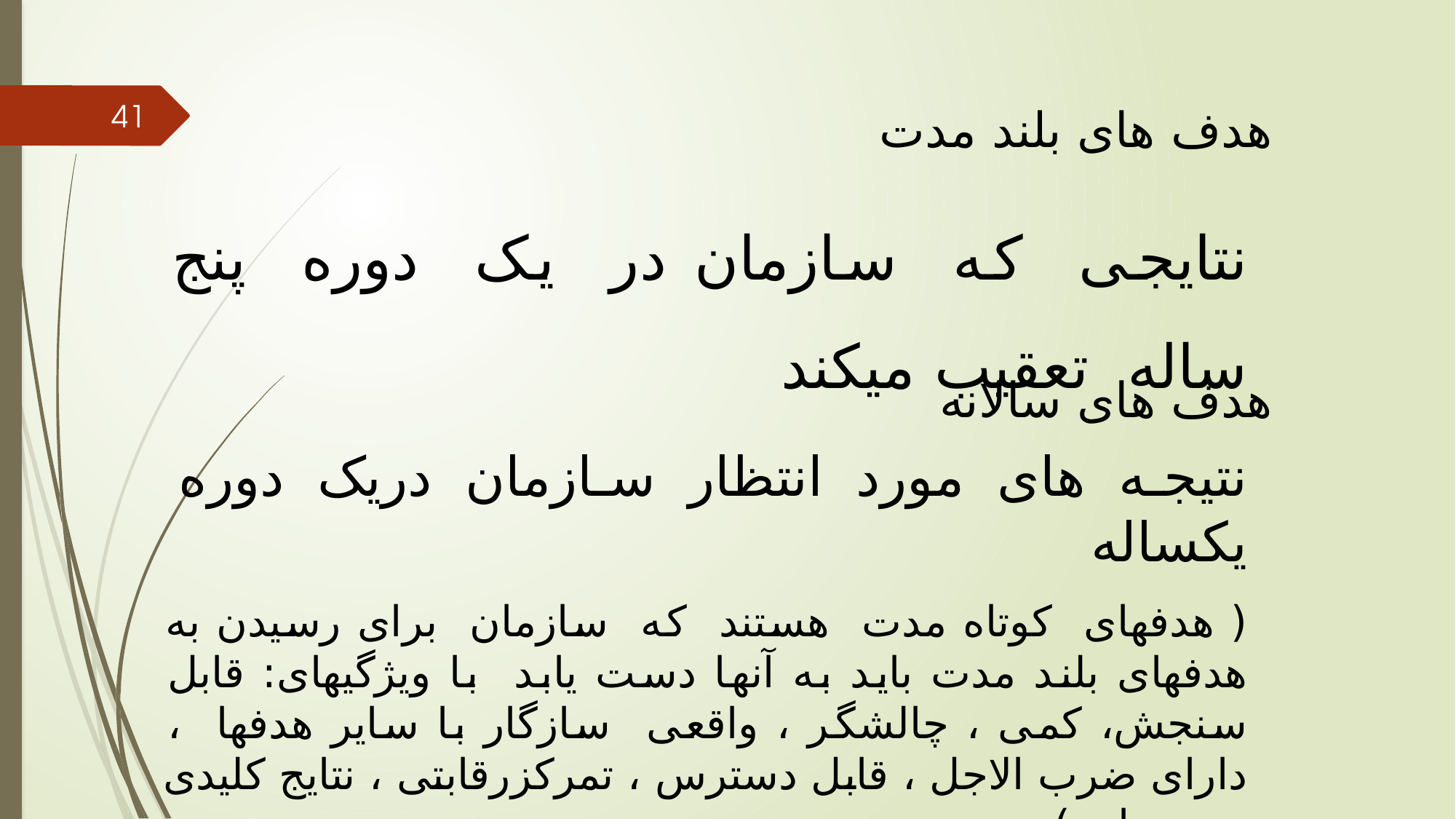

هدف های بلند مدت
41
نتایجی  که  سازمان در  یک  دوره  پنج ساله  تعقیب میکند
هدف های سالانه
نتیجه های مورد انتظار سازمان دریک دوره یکساله
( هدفهای  کوتاه مدت  هستند  که  سازمان  برای رسیدن به هدفهای بلند مدت باید به آنها دست یابد  با ویژگیهای: قابل سنجش، کمی ، چالشگر ، واقعی  سازگار با سایر هدفها  ، دارای ضرب الاجل ، قابل دسترس ، تمرکزرقابتی ، نتایج کلیدی  و  معیار .)